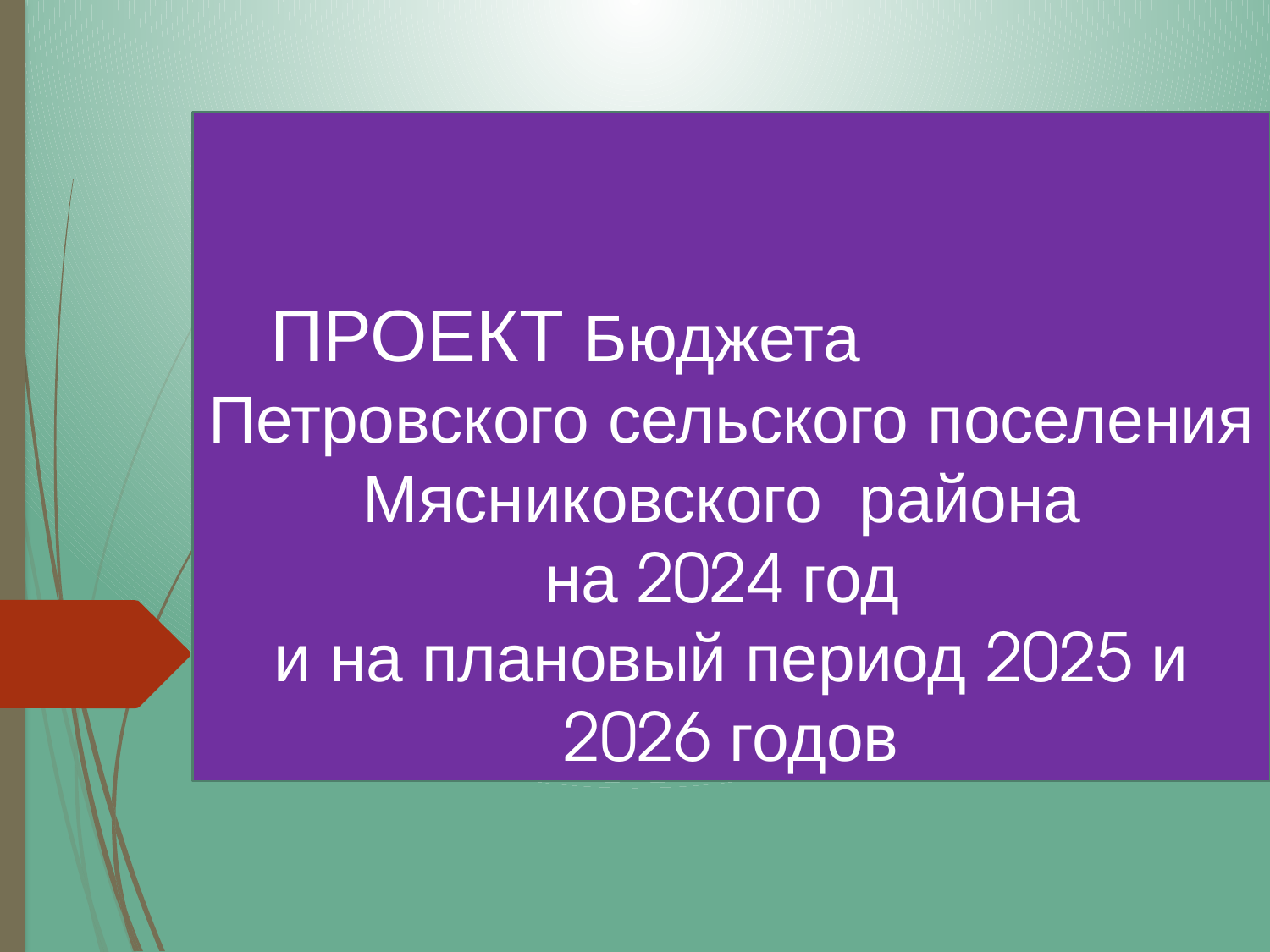

# ПРОЕКТ Бюджета                   Петровского сельского поселения Мясниковского  района на 2024 год и на плановый период 2025 и 2026 годов